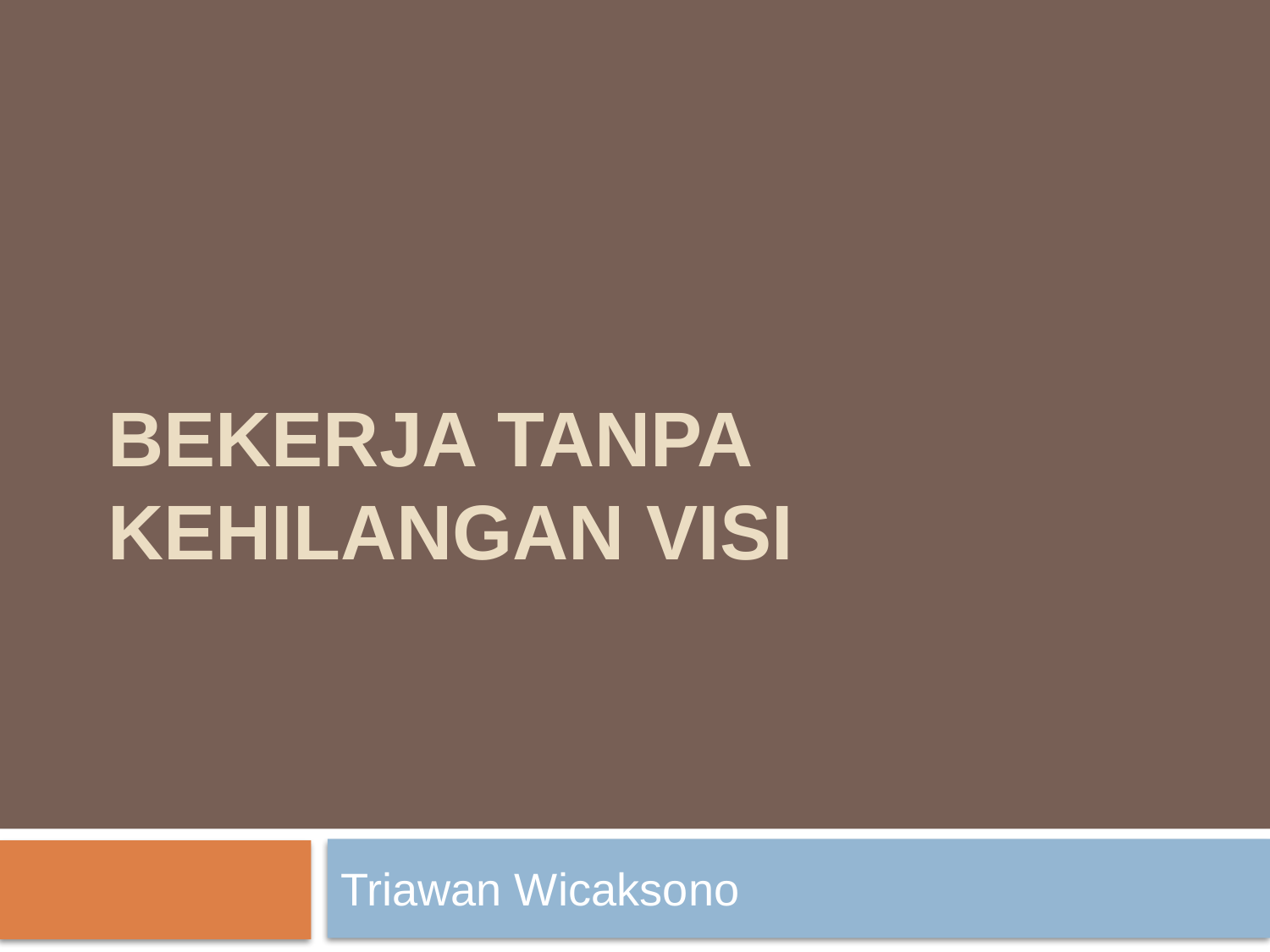

# BEKERJA TANPA KEHILANGAN VISI
Triawan Wicaksono